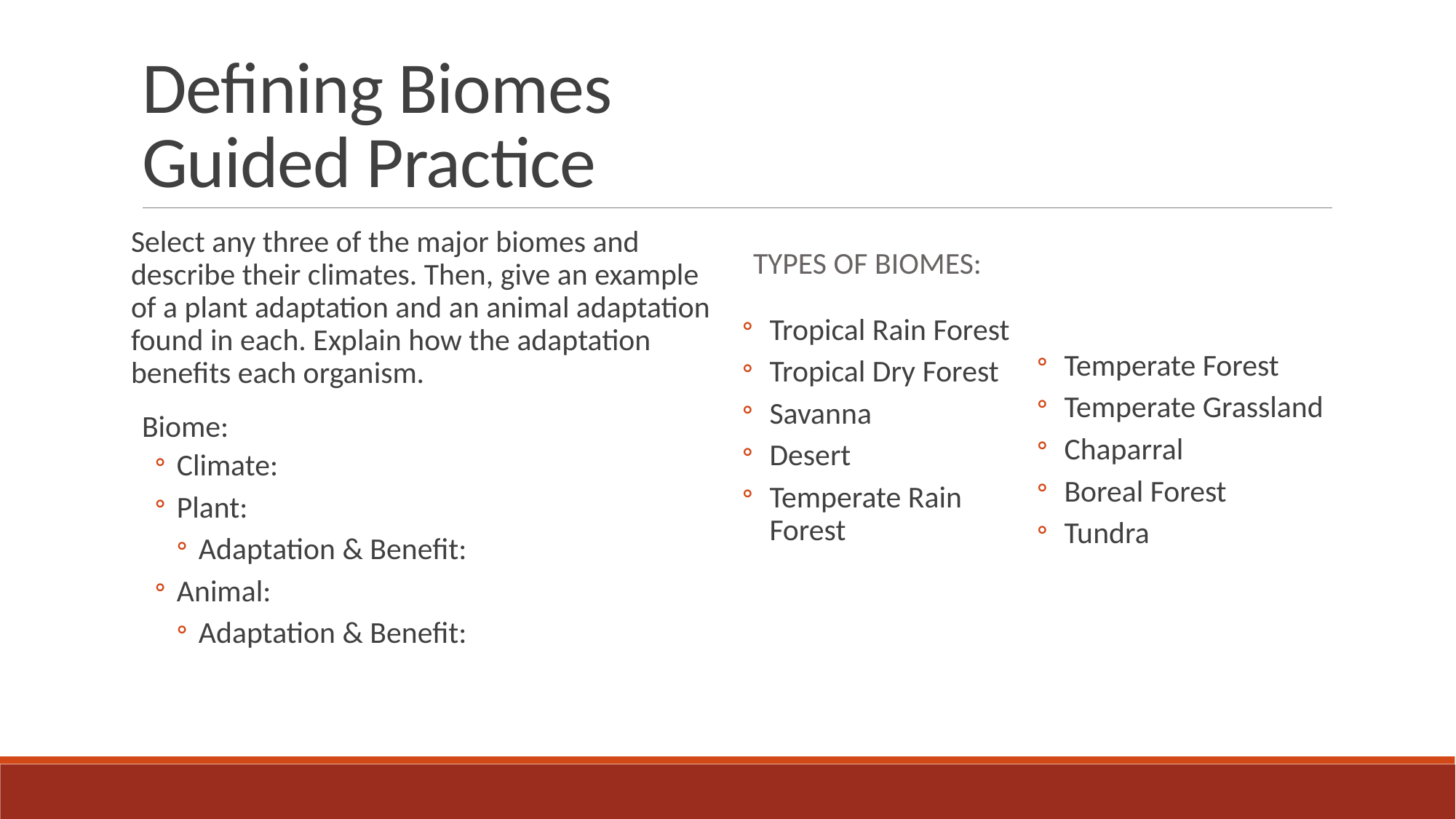

# Defining Biomes Guided Practice
Select any three of the major biomes and describe their climates. Then, give an example of a plant adaptation and an animal adaptation found in each. Explain how the adaptation benefits each organism.
Biome:
Climate:
Plant:
Adaptation & Benefit:
Animal:
Adaptation & Benefit:
Types of biomes:
Tropical Rain Forest
Tropical Dry Forest
Savanna
Desert
Temperate Rain Forest

Temperate Forest
Temperate Grassland
Chaparral
Boreal Forest
Tundra